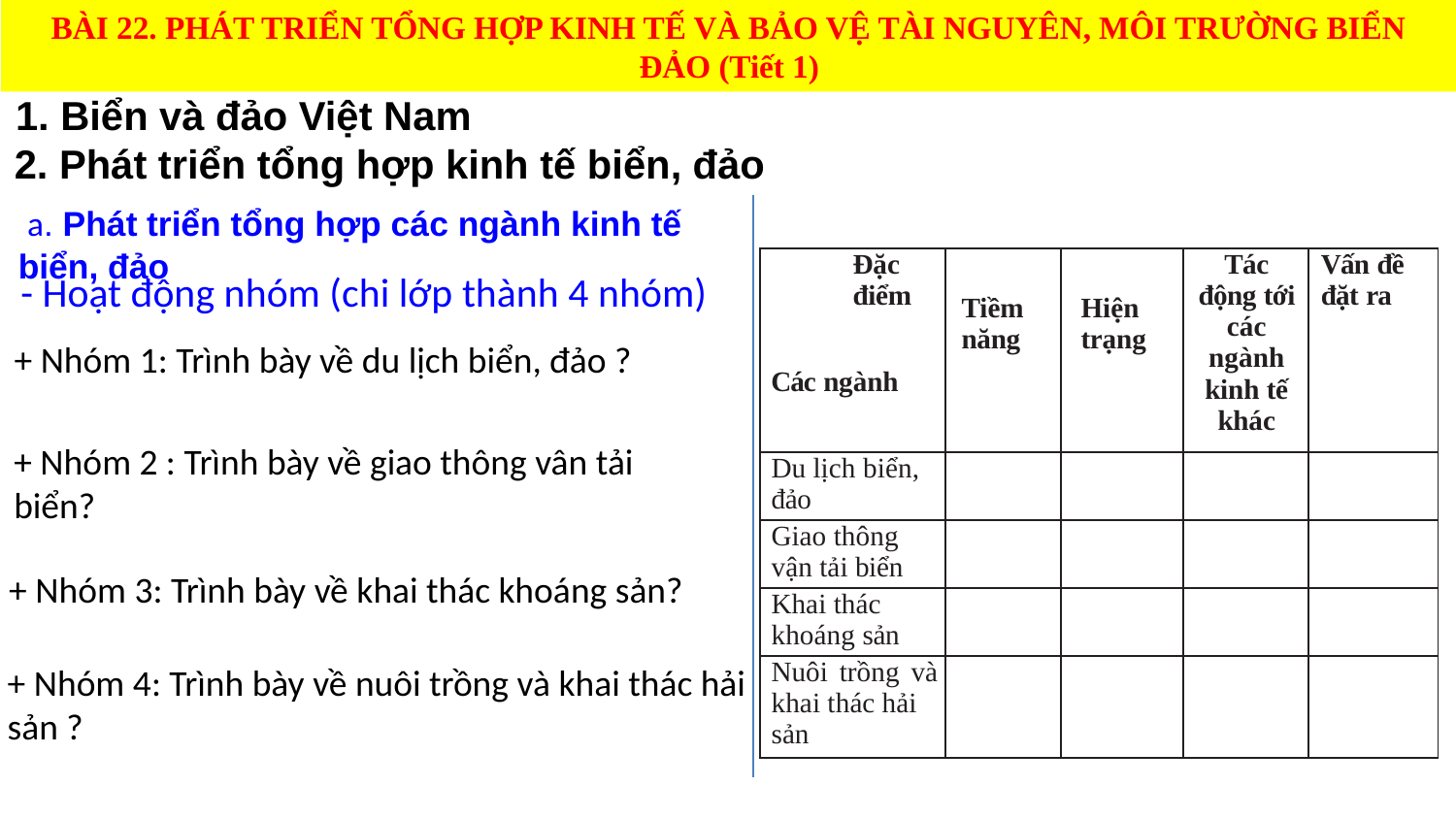

BÀI 22. PHÁT TRIỂN TỔNG HỢP KINH TẾ VÀ BẢO VỆ TÀI NGUYÊN, MÔI TRƯỜNG BIỂN ĐẢO (Tiết 1)
1. Biển và đảo Việt Nam
2. Phát triển tổng hợp kinh tế biển, đảo
 a. Phát triển tổng hợp các ngành kinh tế biển, đảo
| Đặc điểm   Các ngành | Tiềm năng | Hiện trạng | Tác động tới các ngành kinh tế khác | Vấn đề đặt ra |
| --- | --- | --- | --- | --- |
| Du lịch biển, đảo |  |  |  |  |
| Giao thông vận tải biển |  |  |  |  |
| Khai thác khoáng sản |  |  |  |  |
| Nuôi trồng và khai thác hải sản |  |  |  |  |
- Hoạt động nhóm (chi lớp thành 4 nhóm)
+ Nhóm 1: Trình bày về du lịch biển, đảo ?

+ Nhóm 2 : Trình bày về giao thông vân tải biển?

+ Nhóm 3: Trình bày về khai thác khoáng sản?

+ Nhóm 4: Trình bày về nuôi trồng và khai thác hải sản ?